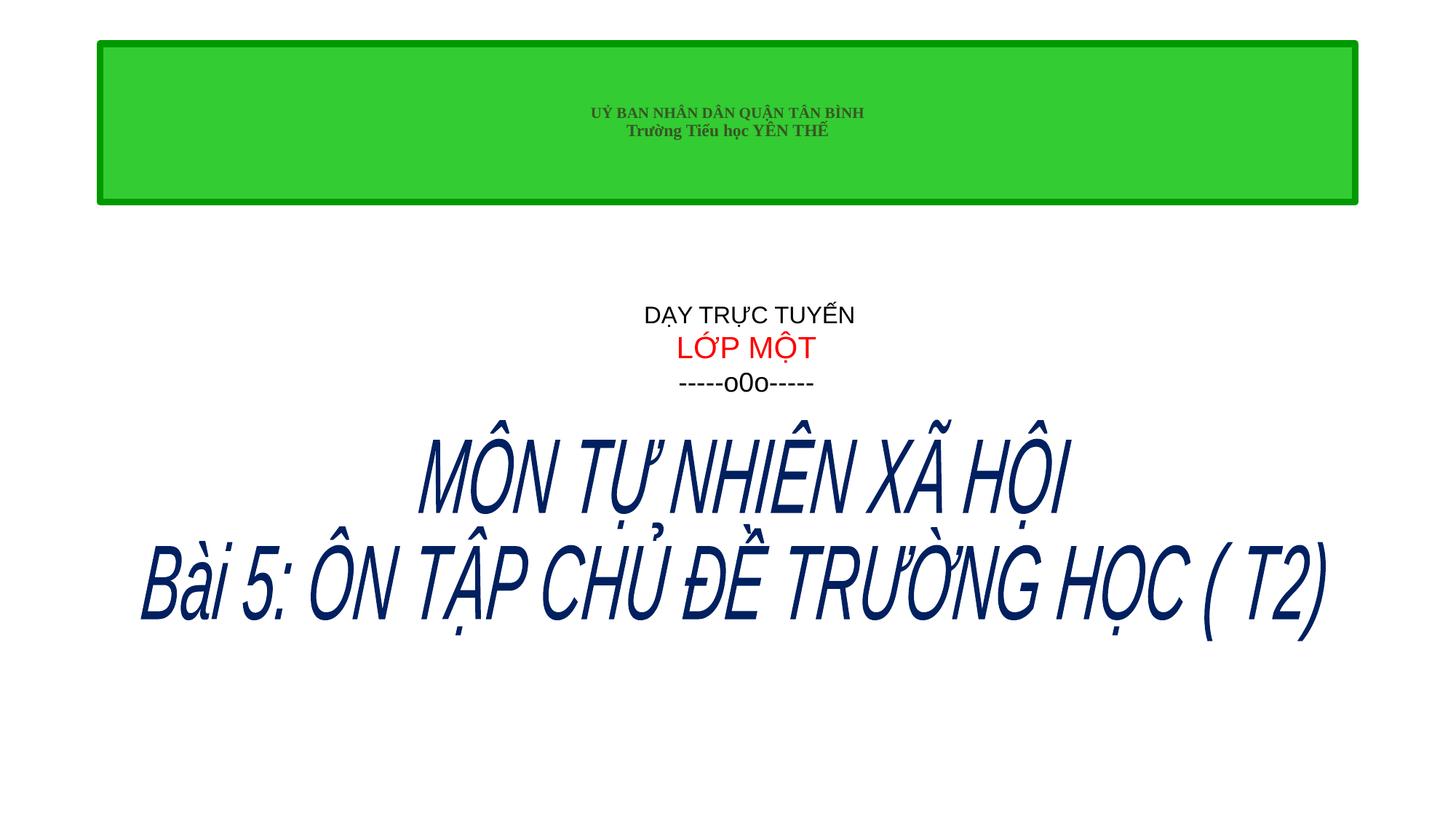

# UỶ BAN NHÂN DÂN QUẬN TÂN BÌNH Trường Tiểu học YÊN THẾ
 DẠY TRỰC TUYẾN
LỚP MỘT
-----o0o-----
MÔN TỰ NHIÊN XÃ HỘI
Bài 5: ÔN TẬP CHỦ ĐỀ TRƯỜNG HỌC ( T2)